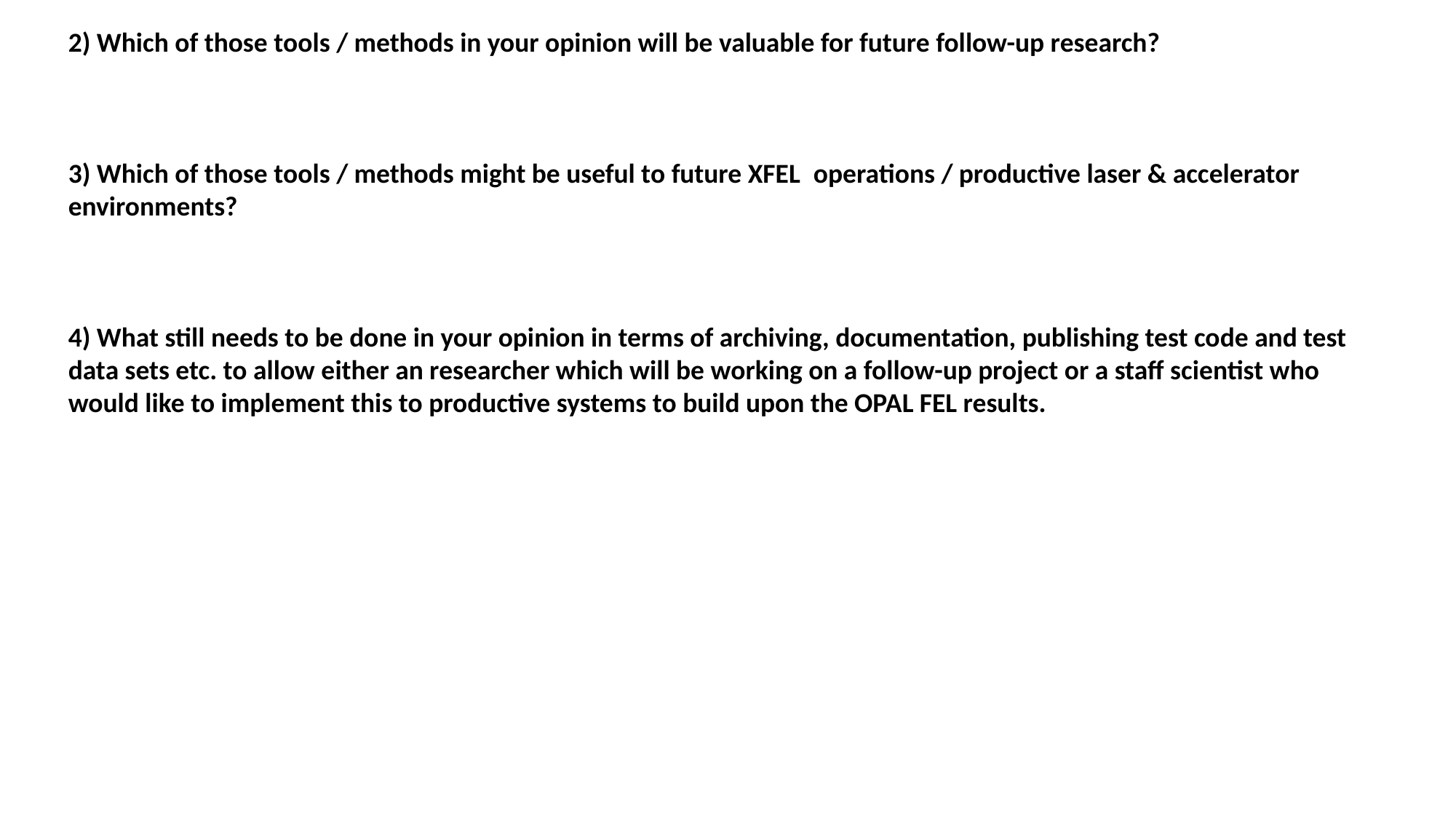

2) Which of those tools / methods in your opinion will be valuable for future follow-up research?

3) Which of those tools / methods might be useful to future XFEL  operations / productive laser & accelerator environments?

4) What still needs to be done in your opinion in terms of archiving, documentation, publishing test code and test data sets etc. to allow either an researcher which will be working on a follow-up project or a staff scientist who would like to implement this to productive systems to build upon the OPAL FEL results.